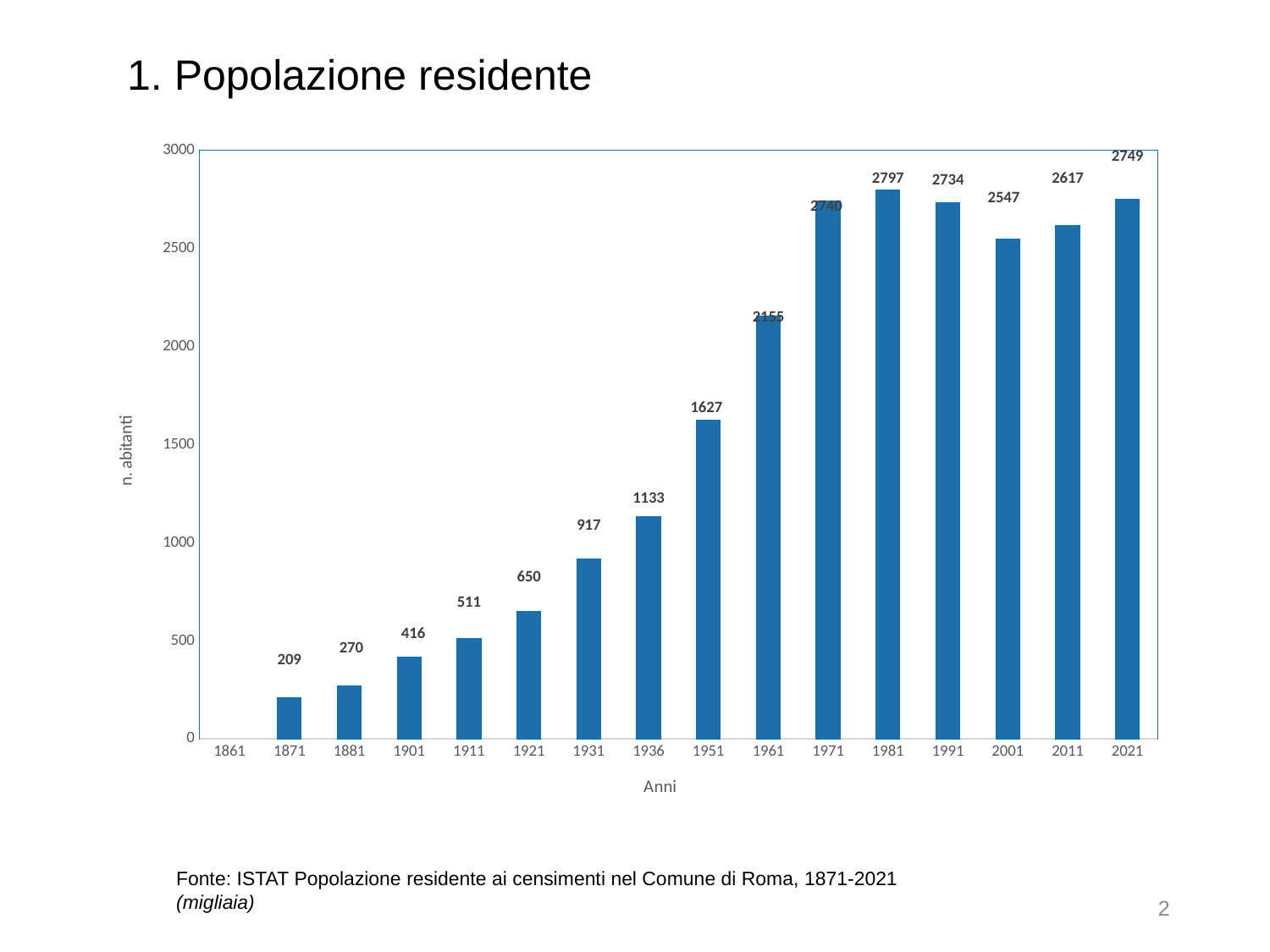

# 1. Popolazione residente

### Chart

| Category |  |
|---|---|
| 1861 | None |
| 1871 | 209.222 |
| 1881 | 269.813 |
| 1901 | 416.028 |
| 1911 | 511.076 |
| 1921 | 650.258 |
| 1931 | 916.858 |
| 1936 | 1133.202 |
| 1951 | 1626.793 |
| 1961 | 2155.093 |
| 1971 | 2739.952 |
| 1981 | 2797.337 |
| 1991 | 2733.908 |
| 2001 | 2546.804 |
| 2011 | 2617.175 |
| 2021 | 2749.031 |
Fonte: ISTAT Popolazione residente ai censimenti nel Comune di Roma, 1871-2021 (migliaia)
2